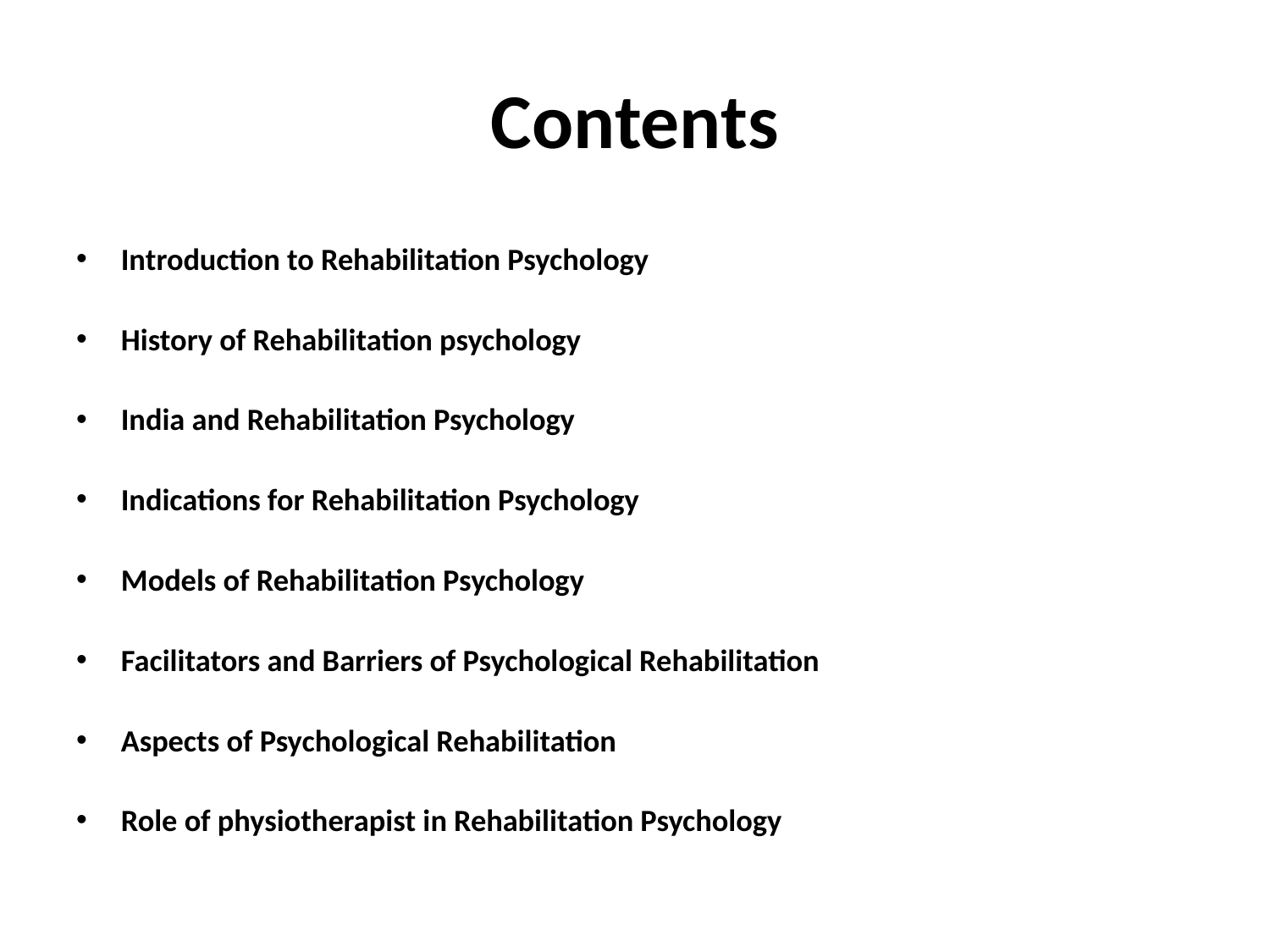

# Contents
Introduction to Rehabilitation Psychology
History of Rehabilitation psychology
India and Rehabilitation Psychology
Indications for Rehabilitation Psychology
Models of Rehabilitation Psychology
Facilitators and Barriers of Psychological Rehabilitation
Aspects of Psychological Rehabilitation
Role of physiotherapist in Rehabilitation Psychology